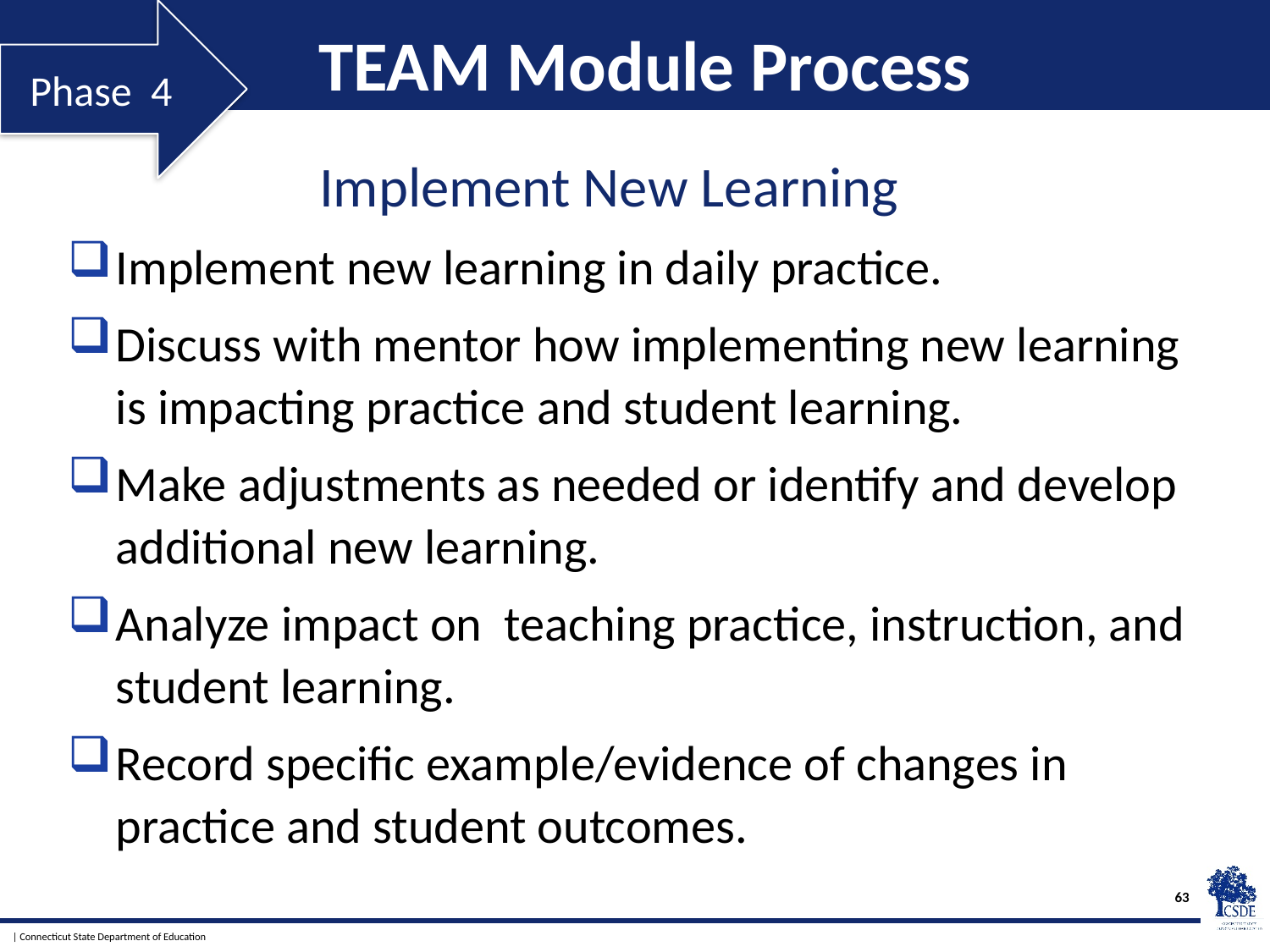

Phase  4
# TEAM Module Process
Implement New Learning
Implement new learning in daily practice.
Discuss with mentor how implementing new learning is impacting practice and student learning.
Make adjustments as needed or identify and develop additional new learning.
Analyze impact on  teaching practice, instruction, and student learning.
Record specific example/evidence of changes in practice and student outcomes.